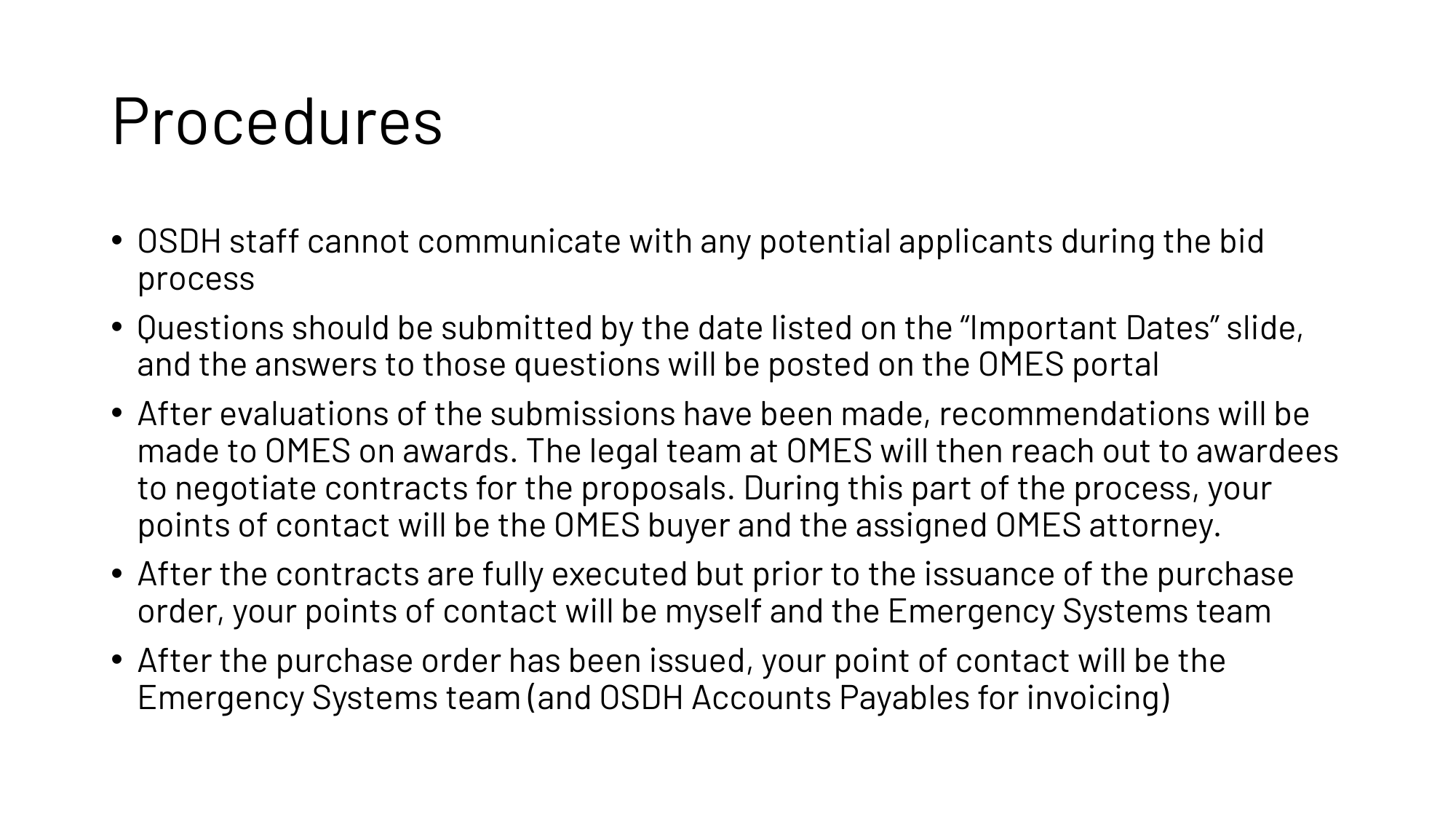

# Procedures
OSDH staff cannot communicate with any potential applicants during the bid process
Questions should be submitted by the date listed on the “Important Dates” slide, and the answers to those questions will be posted on the OMES portal
After evaluations of the submissions have been made, recommendations will be made to OMES on awards. The legal team at OMES will then reach out to awardees to negotiate contracts for the proposals. During this part of the process, your points of contact will be the OMES buyer and the assigned OMES attorney.
After the contracts are fully executed but prior to the issuance of the purchase order, your points of contact will be myself and the Emergency Systems team
After the purchase order has been issued, your point of contact will be the Emergency Systems team (and OSDH Accounts Payables for invoicing)